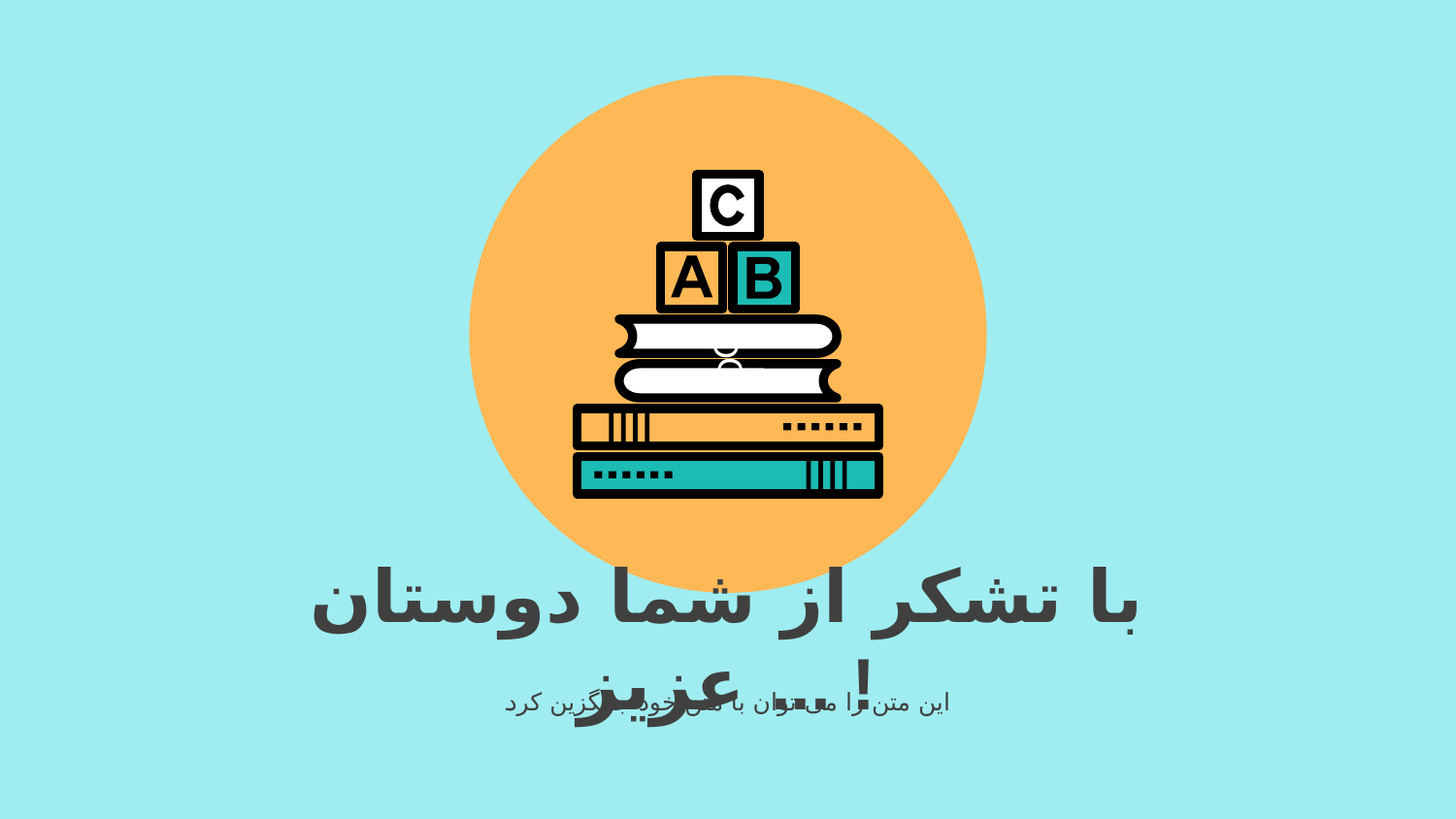

# با تشکر از شما دوستان عزیز ... !
این متن را می توان با متن خود جایگزین کرد